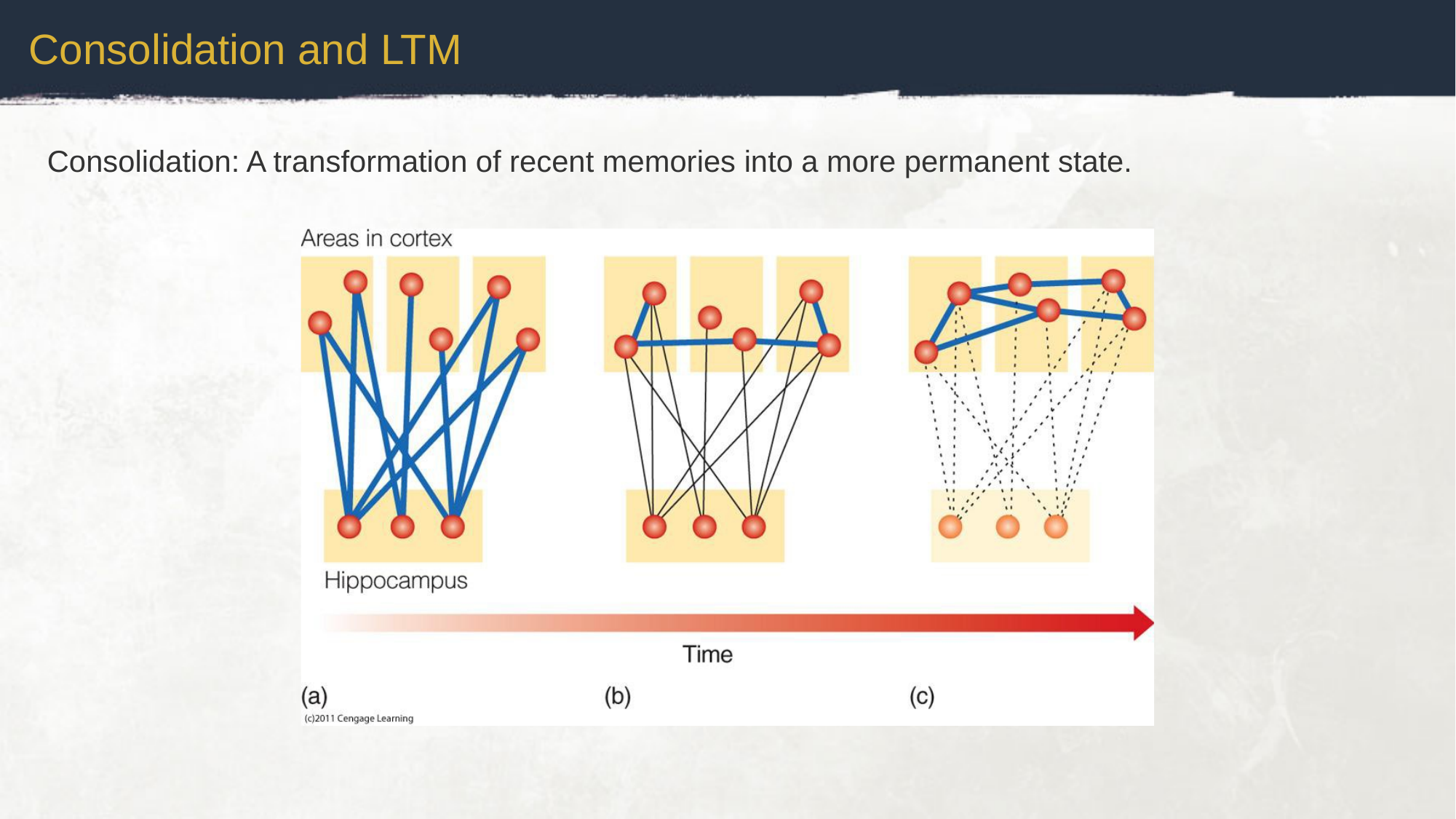

Consolidation and LTM
Consolidation: A transformation of recent memories into a more permanent state.